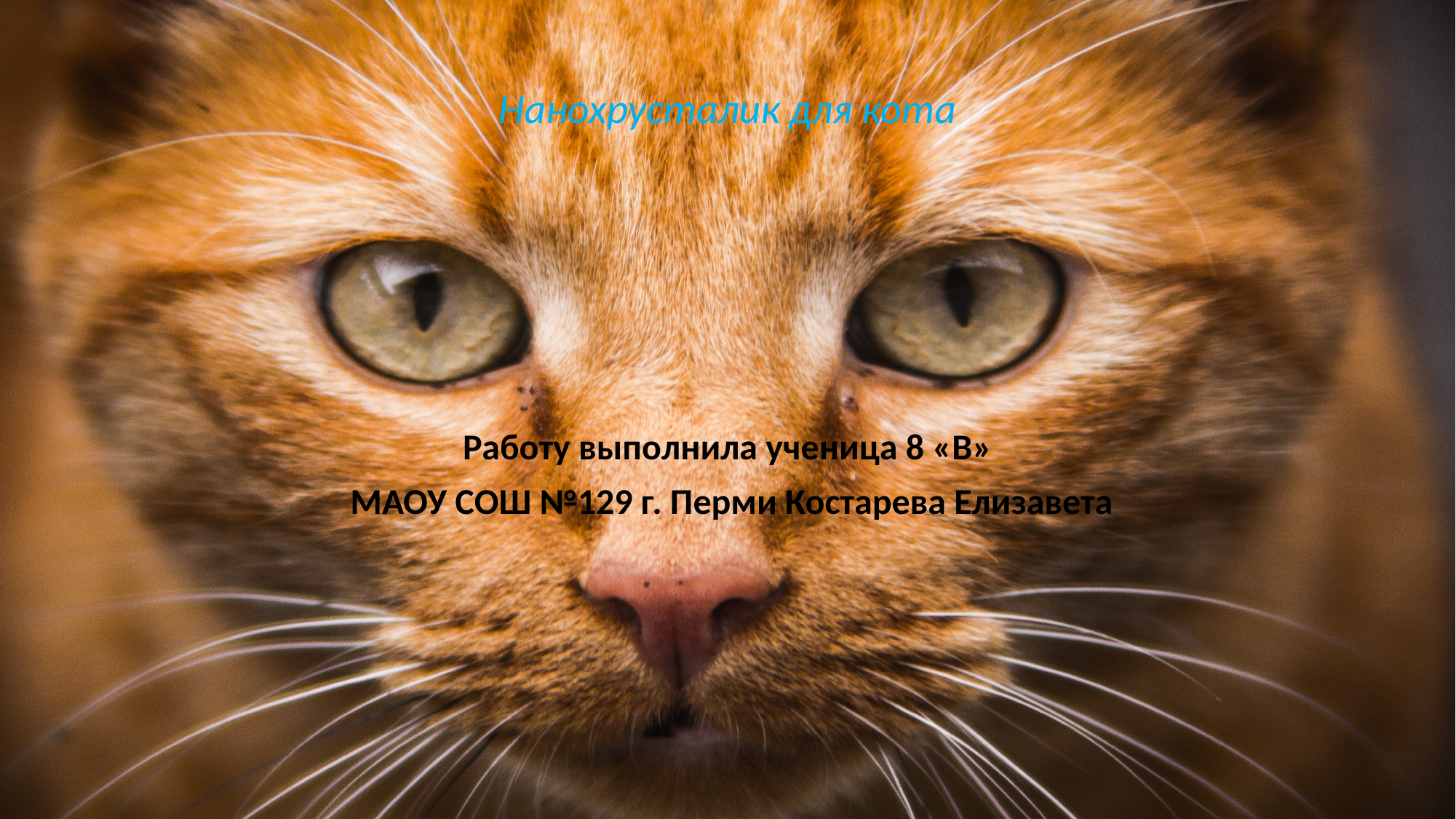

# Нанохрусталик для кота
Работу выполнила ученица 8 «В»
 МАОУ СОШ №129 г. Перми Костарева Елизавета